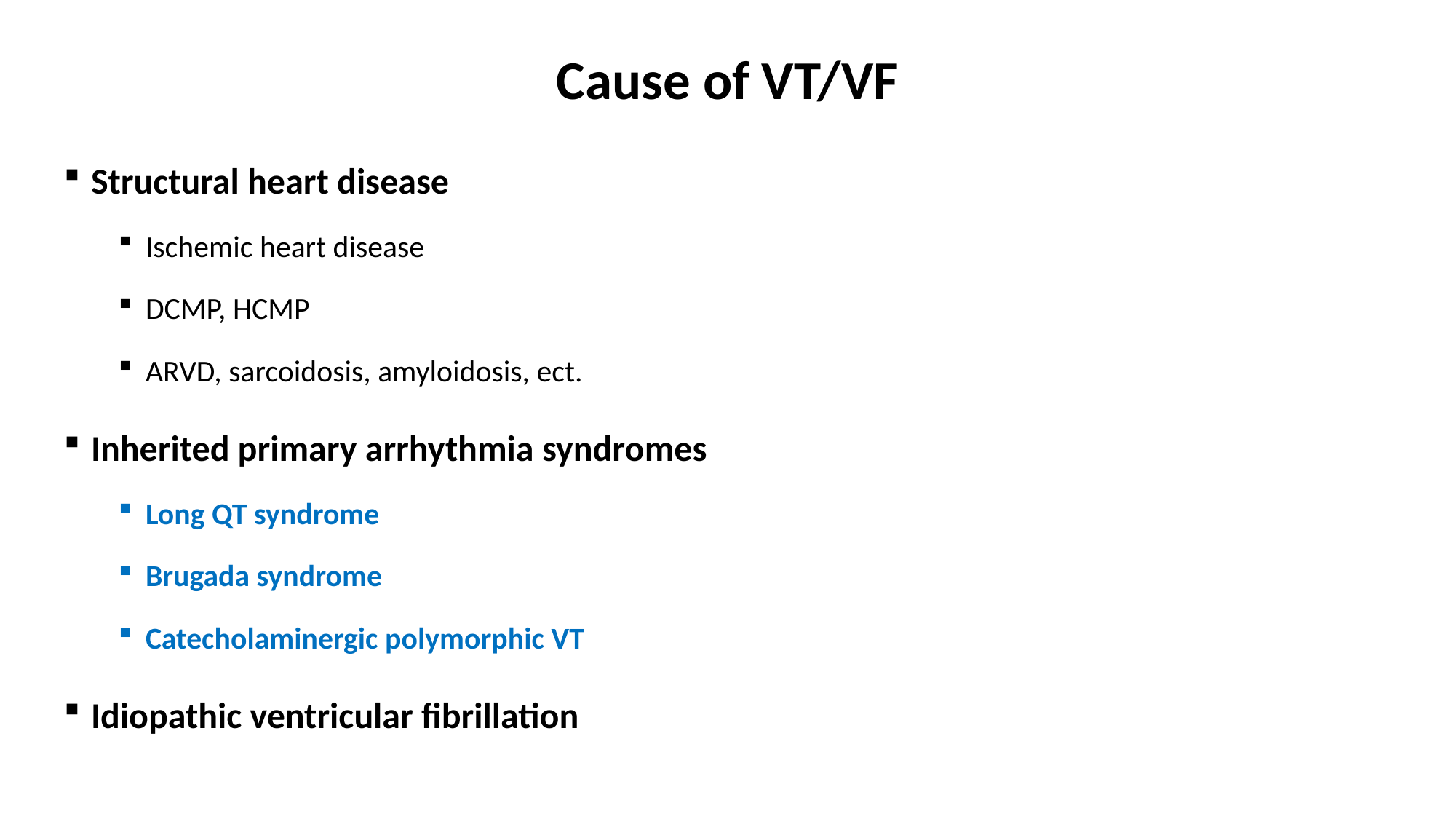

# Cause of VT/VF
Structural heart disease
Ischemic heart disease
DCMP, HCMP
ARVD, sarcoidosis, amyloidosis, ect.
Inherited primary arrhythmia syndromes
Long QT syndrome
Brugada syndrome
Catecholaminergic polymorphic VT
Idiopathic ventricular fibrillation